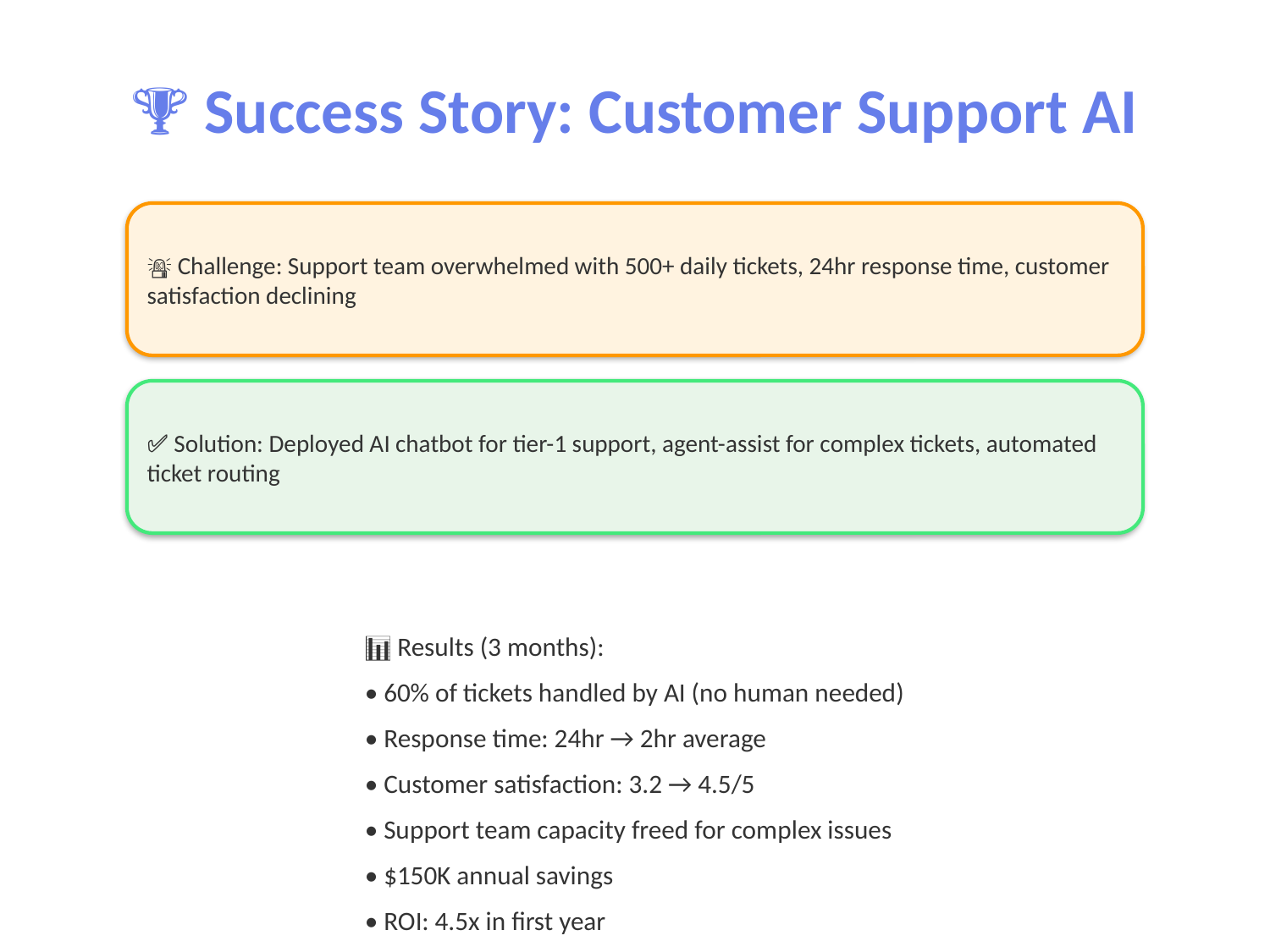

🏆 Success Story: Customer Support AI
🚨 Challenge: Support team overwhelmed with 500+ daily tickets, 24hr response time, customer satisfaction declining
✅ Solution: Deployed AI chatbot for tier-1 support, agent-assist for complex tickets, automated ticket routing

📊 Results (3 months):
• 60% of tickets handled by AI (no human needed)
• Response time: 24hr → 2hr average
• Customer satisfaction: 3.2 → 4.5/5
• Support team capacity freed for complex issues
• $150K annual savings
• ROI: 4.5x in first year